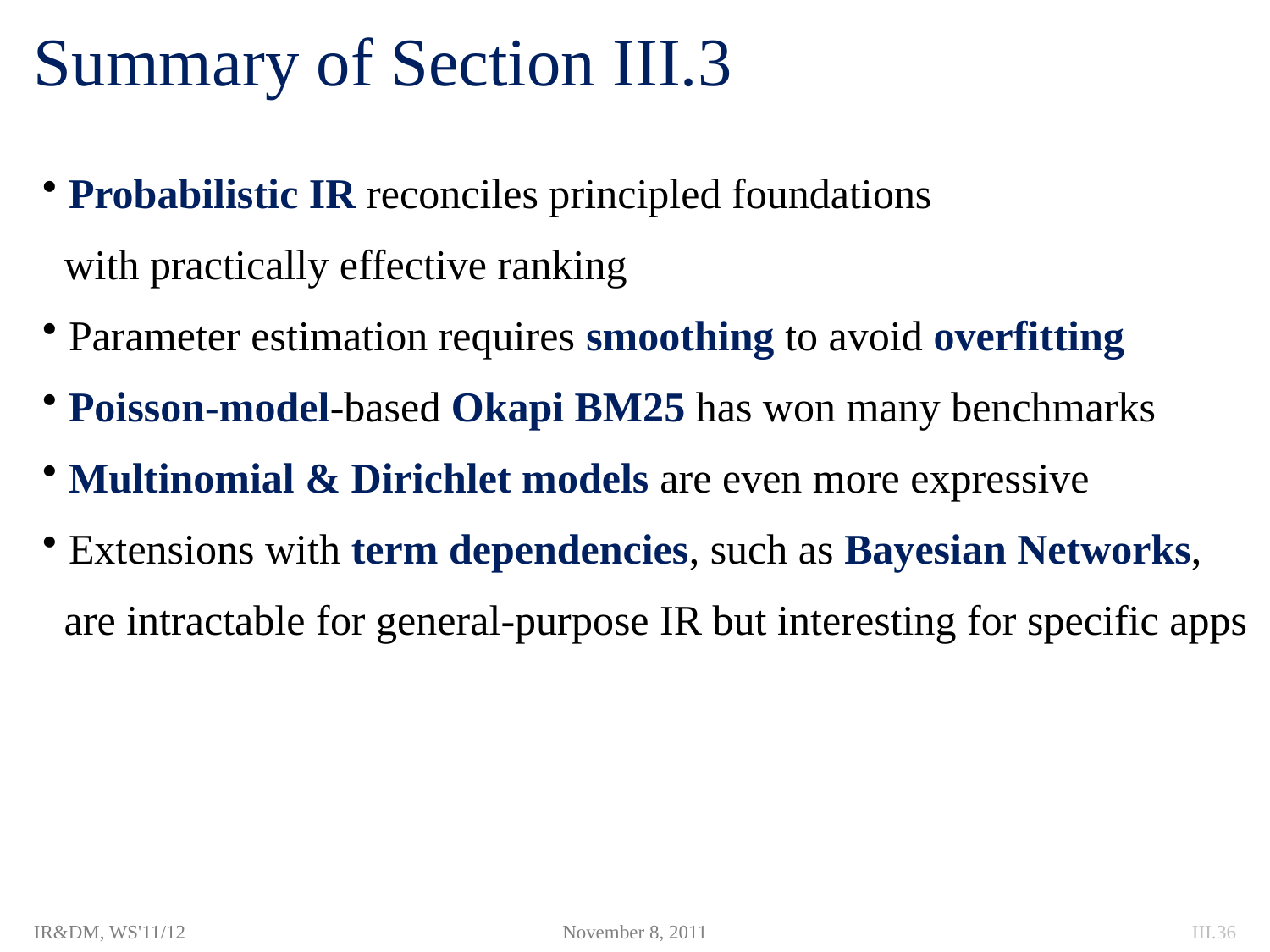

# Summary of Section III.3
 Probabilistic IR reconciles principled foundations
  with practically effective ranking
 Parameter estimation requires smoothing to avoid overfitting
 Poisson-model-based Okapi BM25 has won many benchmarks
 Multinomial & Dirichlet models are even more expressive
 Extensions with term dependencies, such as Bayesian Networks,
  are intractable for general-purpose IR but interesting for specific apps
IR&DM, WS'11/12
November 8, 2011
III.36